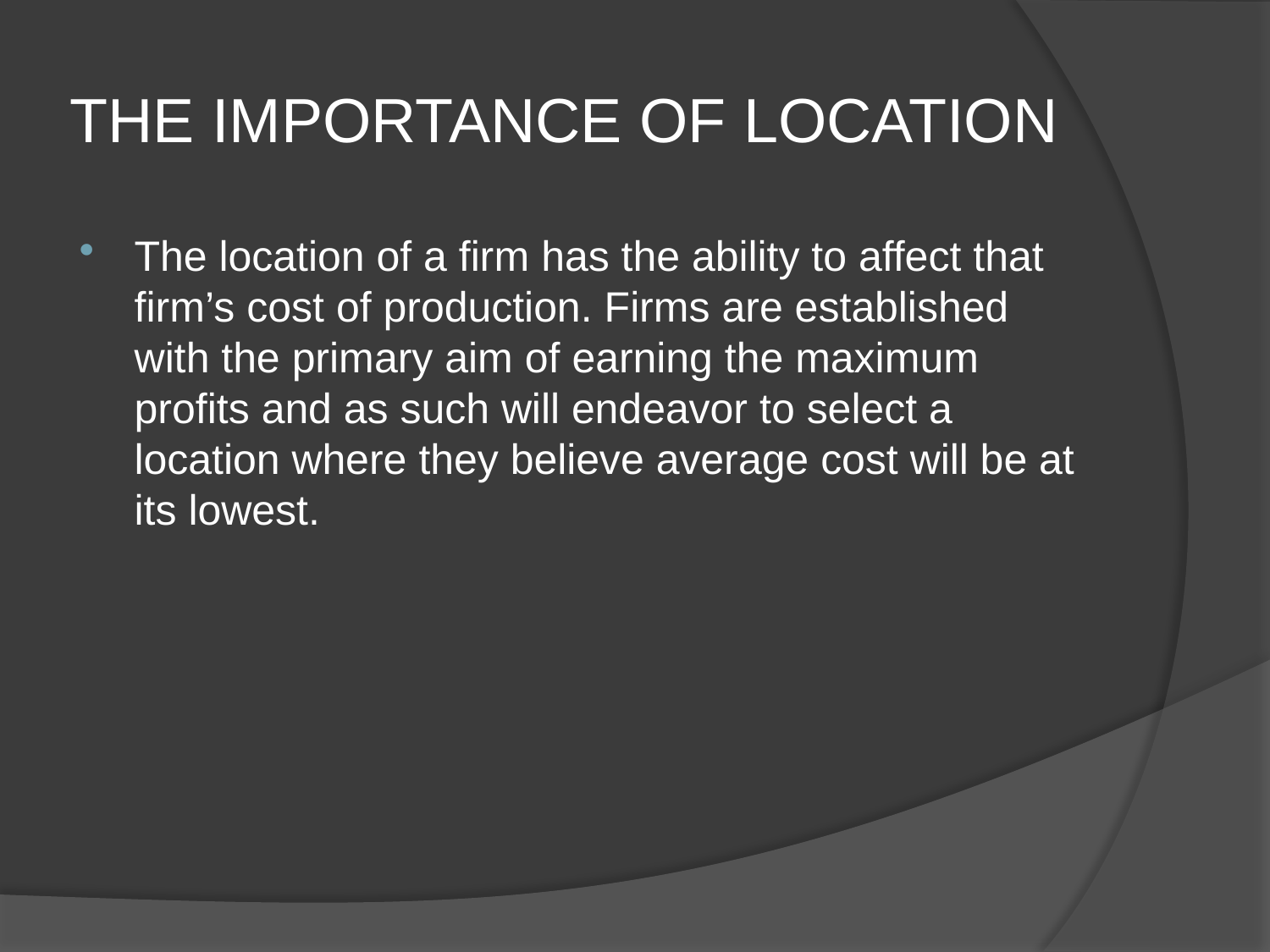

# THE IMPORTANCE OF LOCATION
The location of a firm has the ability to affect that firm’s cost of production. Firms are established with the primary aim of earning the maximum profits and as such will endeavor to select a location where they believe average cost will be at its lowest.